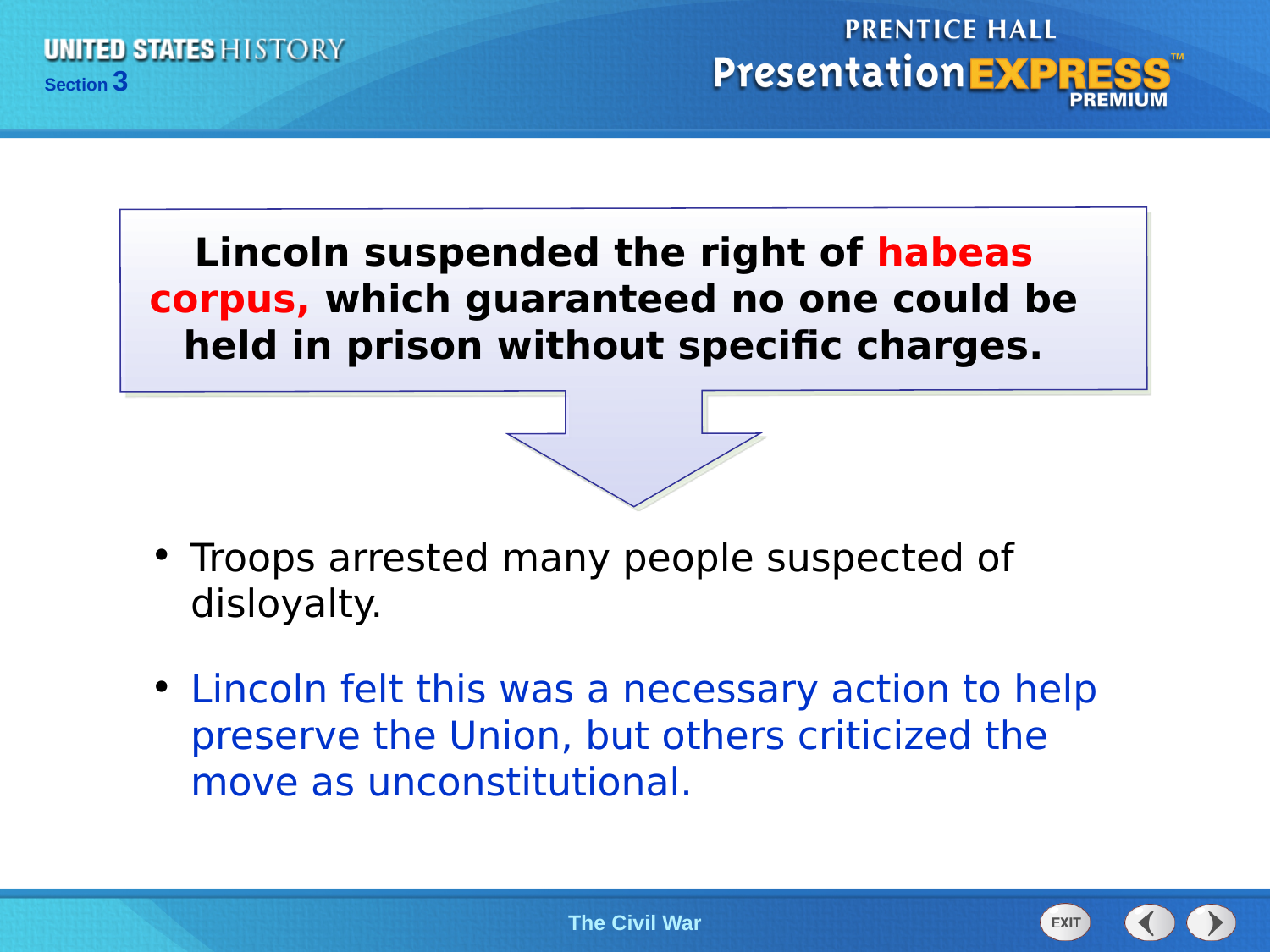

Lincoln suspended the right of habeas corpus, which guaranteed no one could be held in prison without specific charges.
Troops arrested many people suspected of disloyalty.
Lincoln felt this was a necessary action to help preserve the Union, but others criticized the move as unconstitutional.